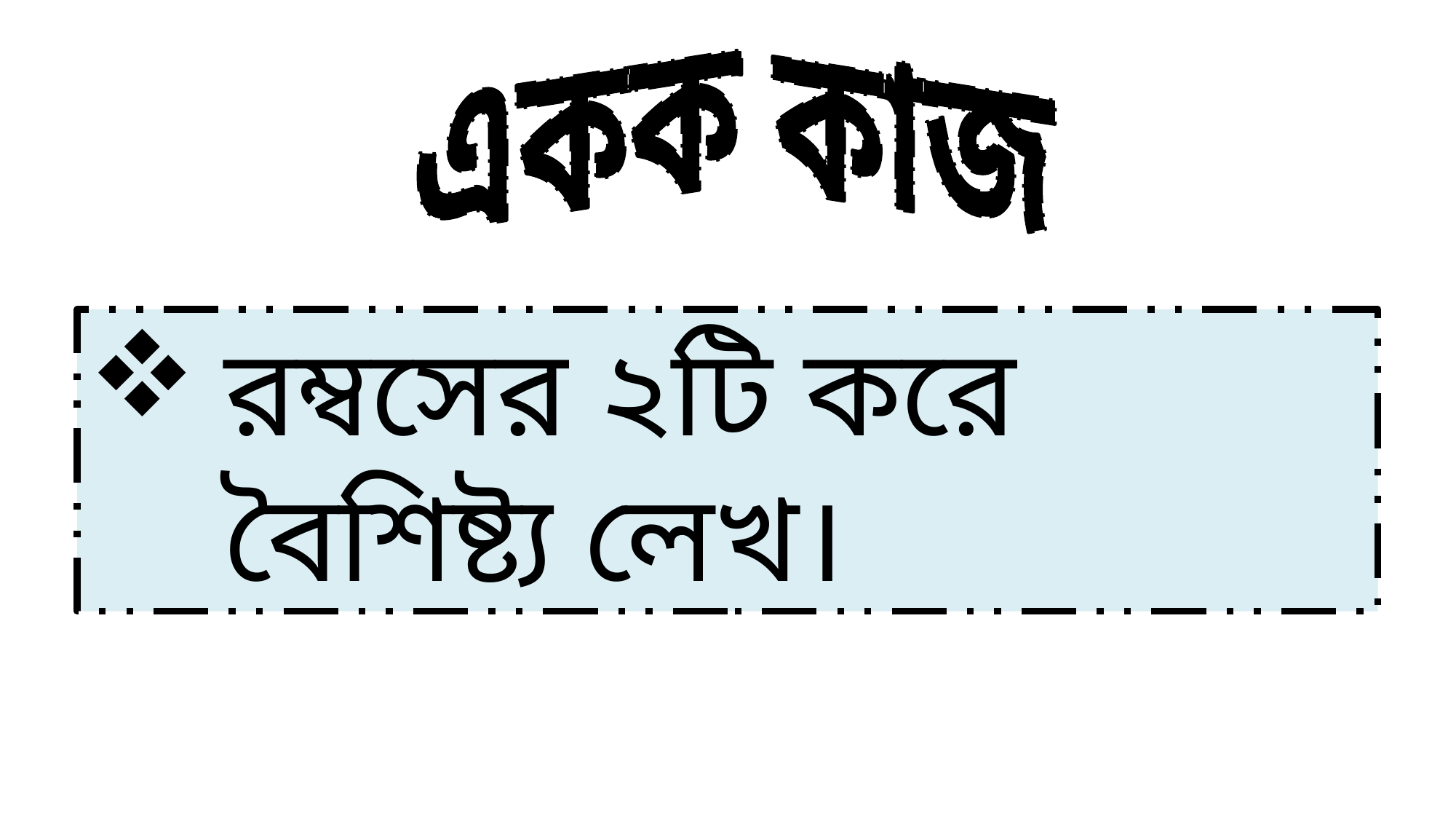

একক কাজ
রম্বসের ২টি করে বৈশিষ্ট্য লেখ।